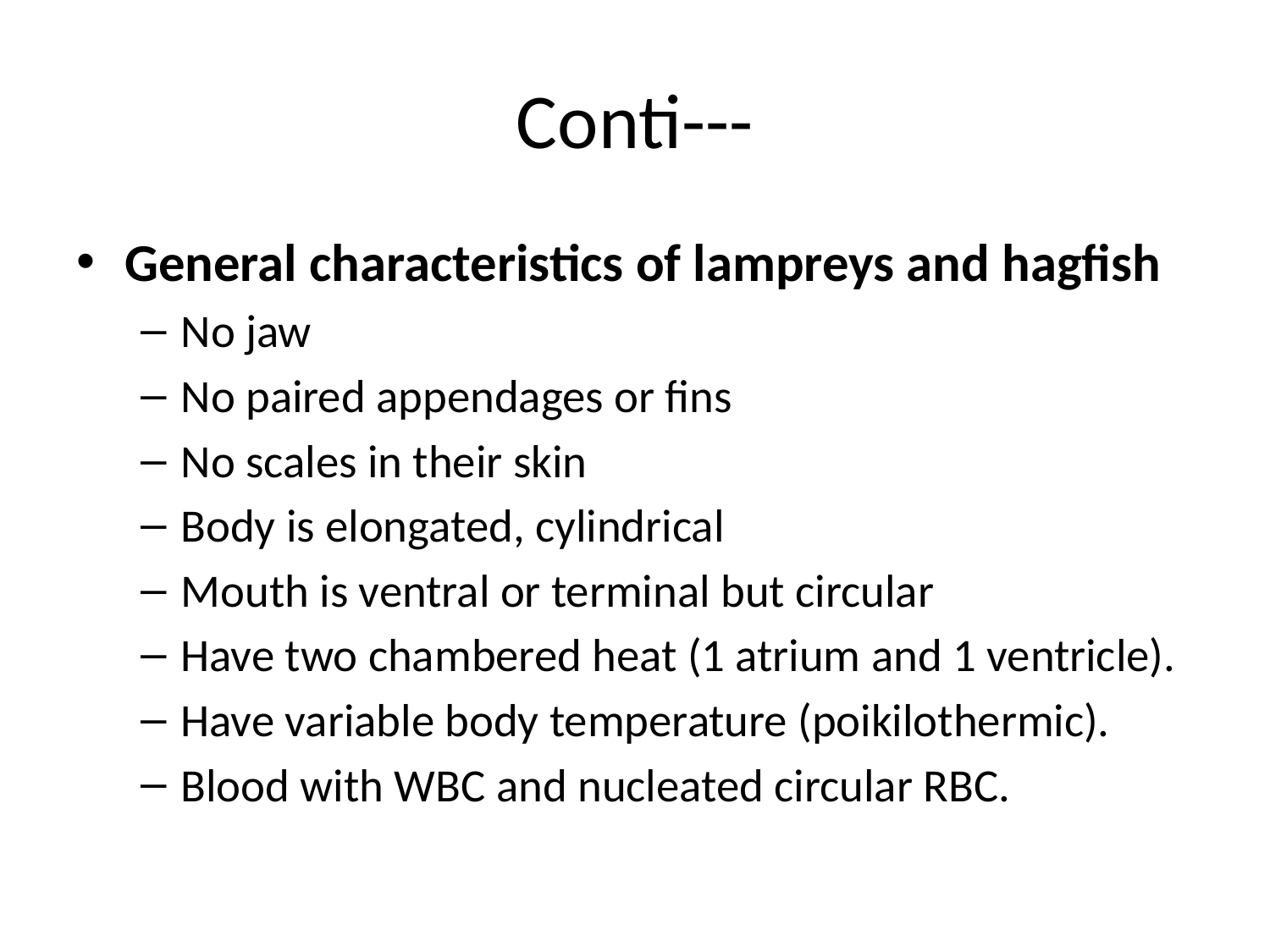

# Conti---
General characteristics of lampreys and hagfish
No jaw
No paired appendages or fins
No scales in their skin
Body is elongated, cylindrical
Mouth is ventral or terminal but circular
Have two chambered heat (1 atrium and 1 ventricle).
Have variable body temperature (poikilothermic).
Blood with WBC and nucleated circular RBC.